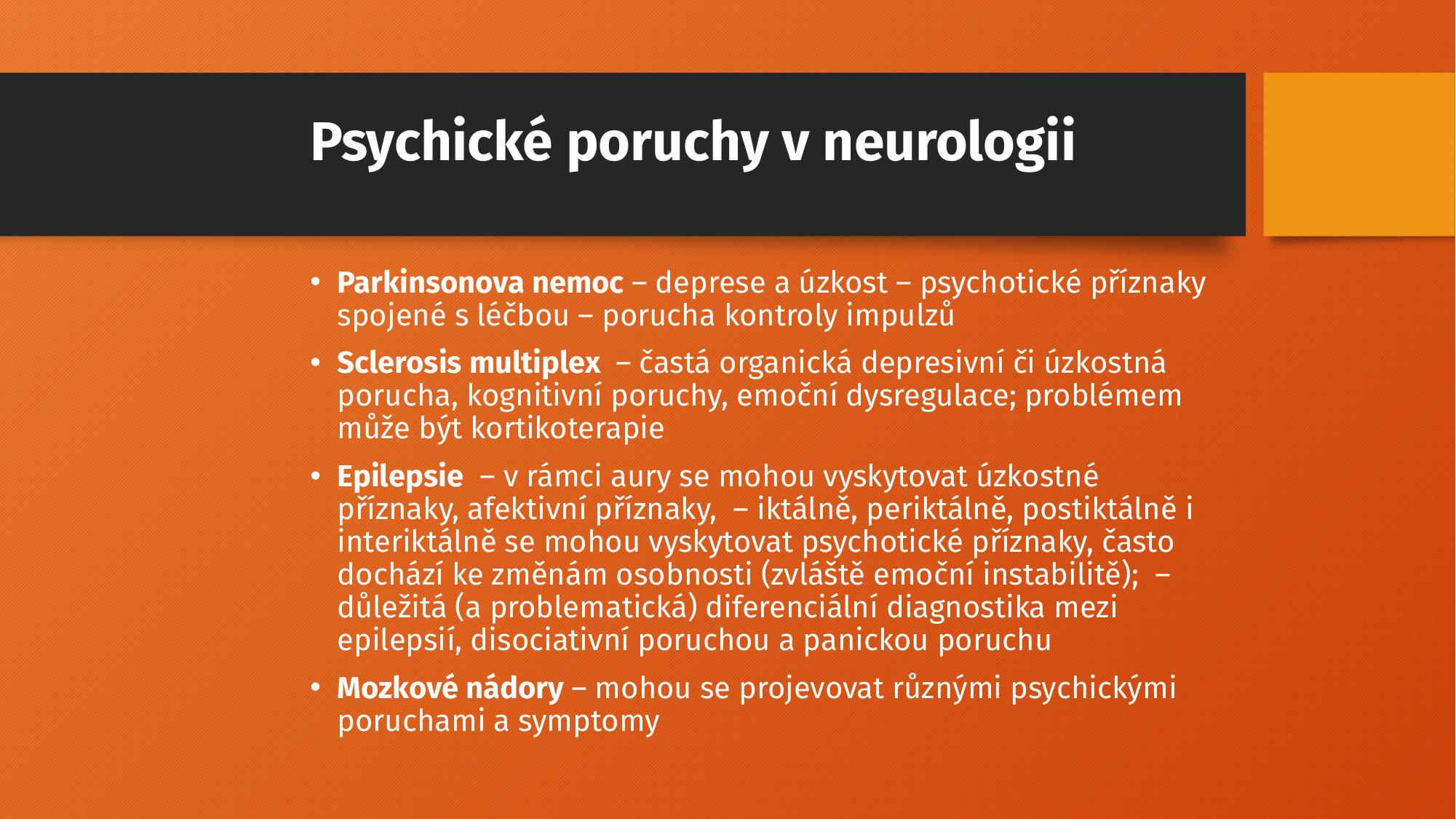

# Psychické poruchy v neurologii
Parkinsonova nemoc – deprese a úzkost – psychotické příznaky spojené s léčbou – porucha kontroly impulzů
Sclerosis multiplex  – častá organická depresivní či úzkostná porucha, kognitivní poruchy, emoční dysregulace; problémem může být kortikoterapie
Epilepsie  – v rámci aury se mohou vyskytovat úzkostné příznaky, afektivní příznaky,  – iktálně, periktálně, postiktálně i interiktálně se mohou vyskytovat psychotické příznaky, často dochází ke změnám osobnosti (zvláště emoční instabilitě);  – důležitá (a problematická) diferenciální diagnostika mezi epilepsií, disociativní poruchou a panickou poruchu
Mozkové nádory – mohou se projevovat různými psychickými poruchami a symptomy